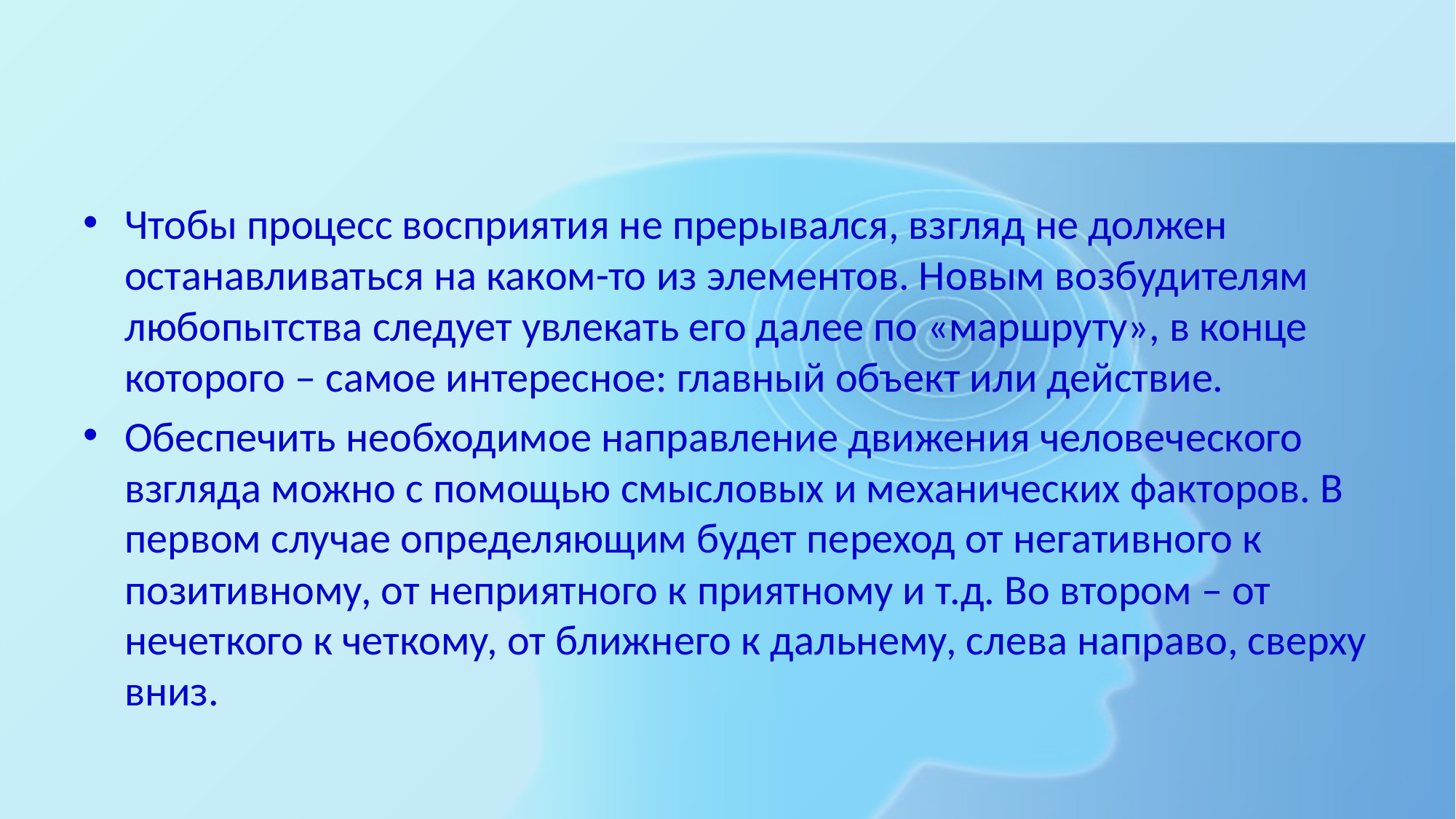

#
Чтобы процесс восприятия не прерывался, взгляд не должен останавливаться на каком-то из элементов. Новым возбудителям любопытства следует увлекать его далее по «маршруту», в конце которого – самое интересное: главный объект или действие.
Обеспечить необходимое направление движения человеческого взгляда можно с помощью смысловых и механических факторов. В первом случае определяющим будет переход от негативного к позитивному, от неприятного к приятному и т.д. Во втором – от нечеткого к четкому, от ближнего к дальнему, слева направо, сверху вниз.